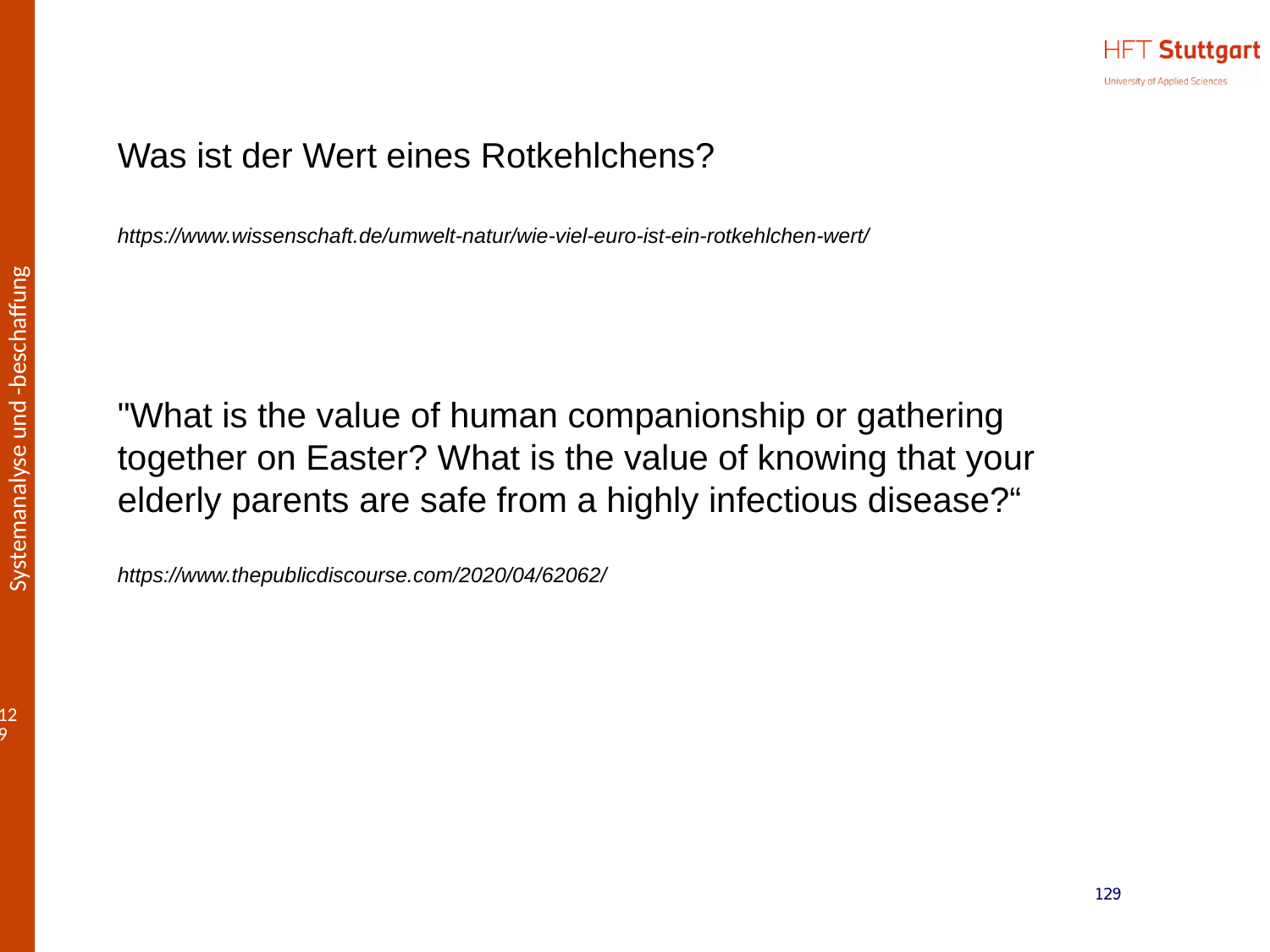

Was ist der Wert eines Rotkehlchens?

https://www.wissenschaft.de/umwelt-natur/wie-viel-euro-ist-ein-rotkehlchen-wert/
"What is the value of human companionship or gathering together on Easter? What is the value of knowing that your elderly parents are safe from a highly infectious disease?“

https://www.thepublicdiscourse.com/2020/04/62062/
129